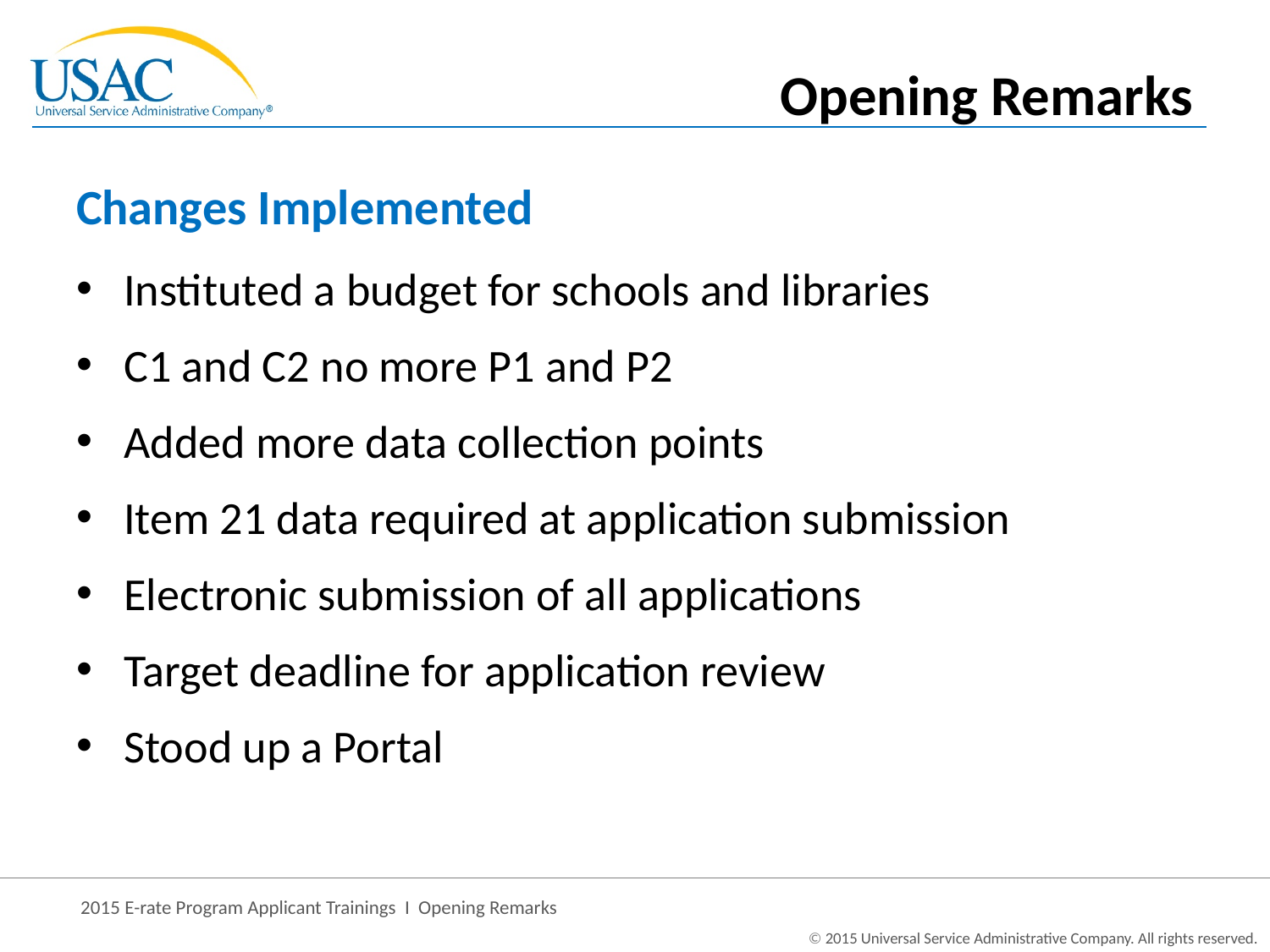

Opening Remarks
# Changes Implemented
Instituted a budget for schools and libraries
C1 and C2 no more P1 and P2
Added more data collection points
Item 21 data required at application submission
Electronic submission of all applications
Target deadline for application review
Stood up a Portal